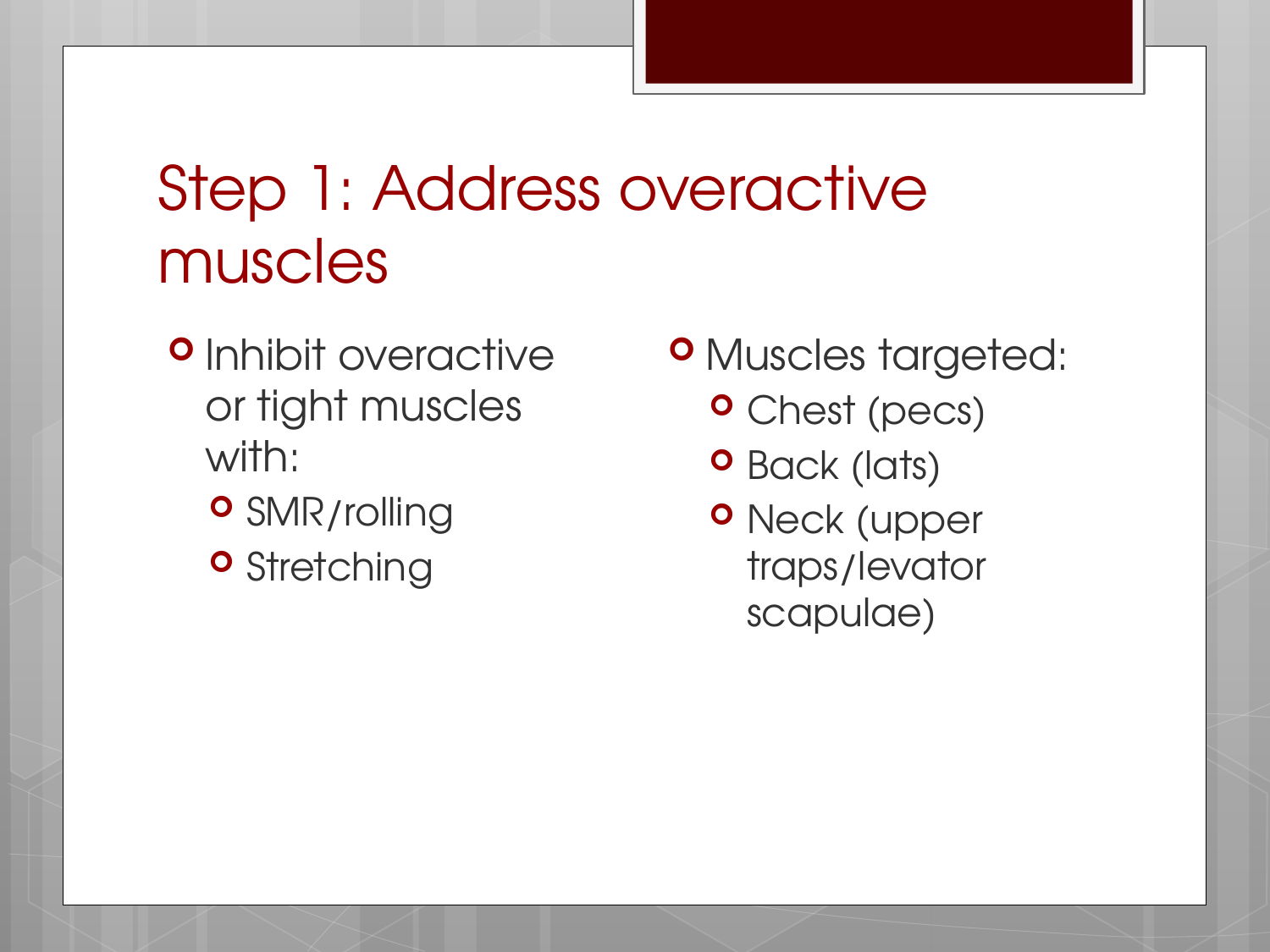

# Step 1: Address overactive muscles
Muscles targeted:
Chest (pecs)
Back (lats)
Neck (upper traps/levator scapulae)
Inhibit overactive or tight muscles with:
SMR/rolling
Stretching